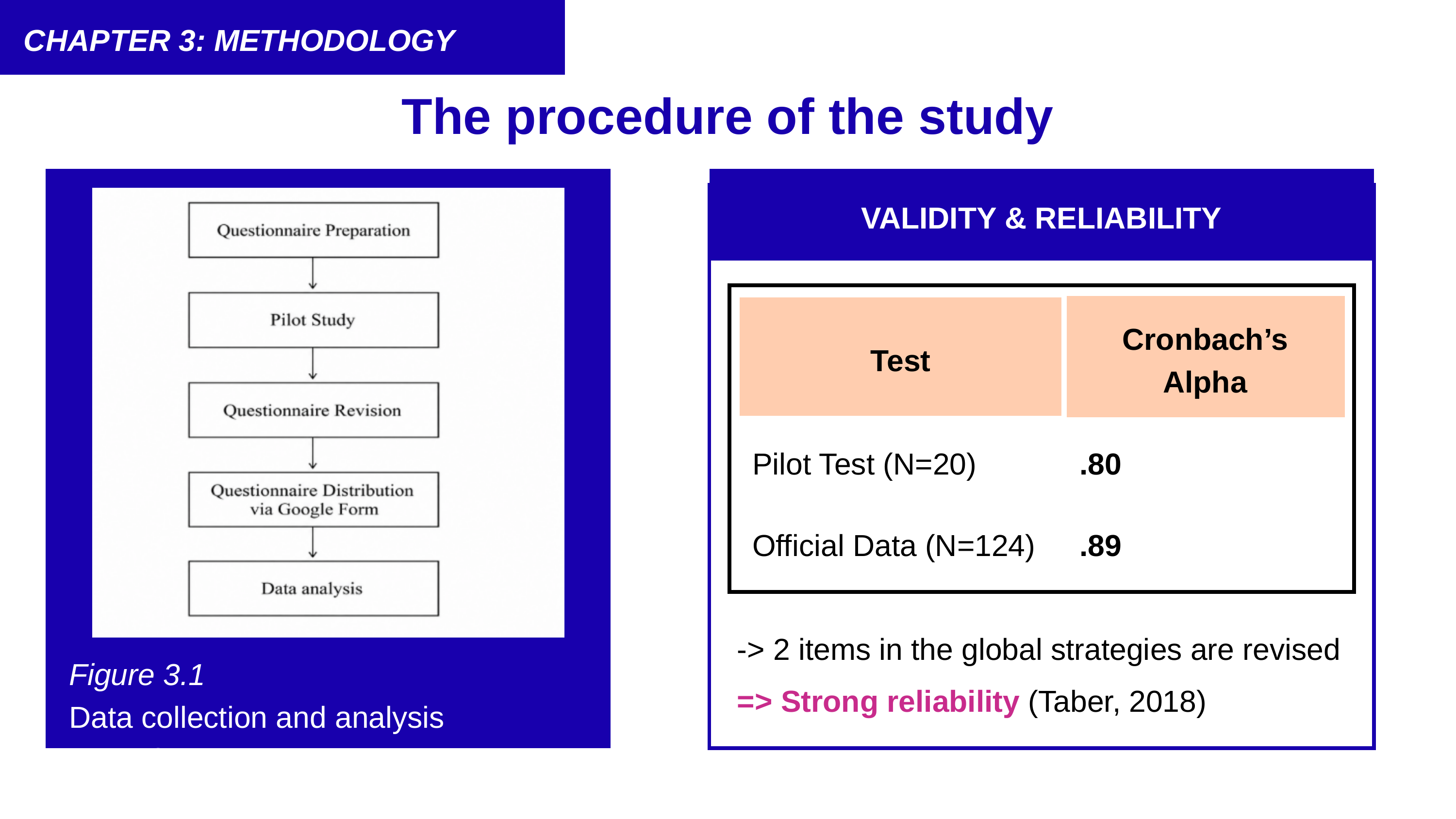

CHAPTER 3: METHODOLOGY
The procedure of the study

Figure 3.1
Data collection and analysis procedure

VALIDITY & RELIABILITY

| Test | Cronbach’s Alpha |
| --- | --- |
| Pilot Test (N=20) | .80 |
| Official Data (N=124) | .89 |

-> 2 items in the global strategies are revised
=> Strong reliability (Taber, 2018)
Figure 3.1
Data collection and analysis procedure